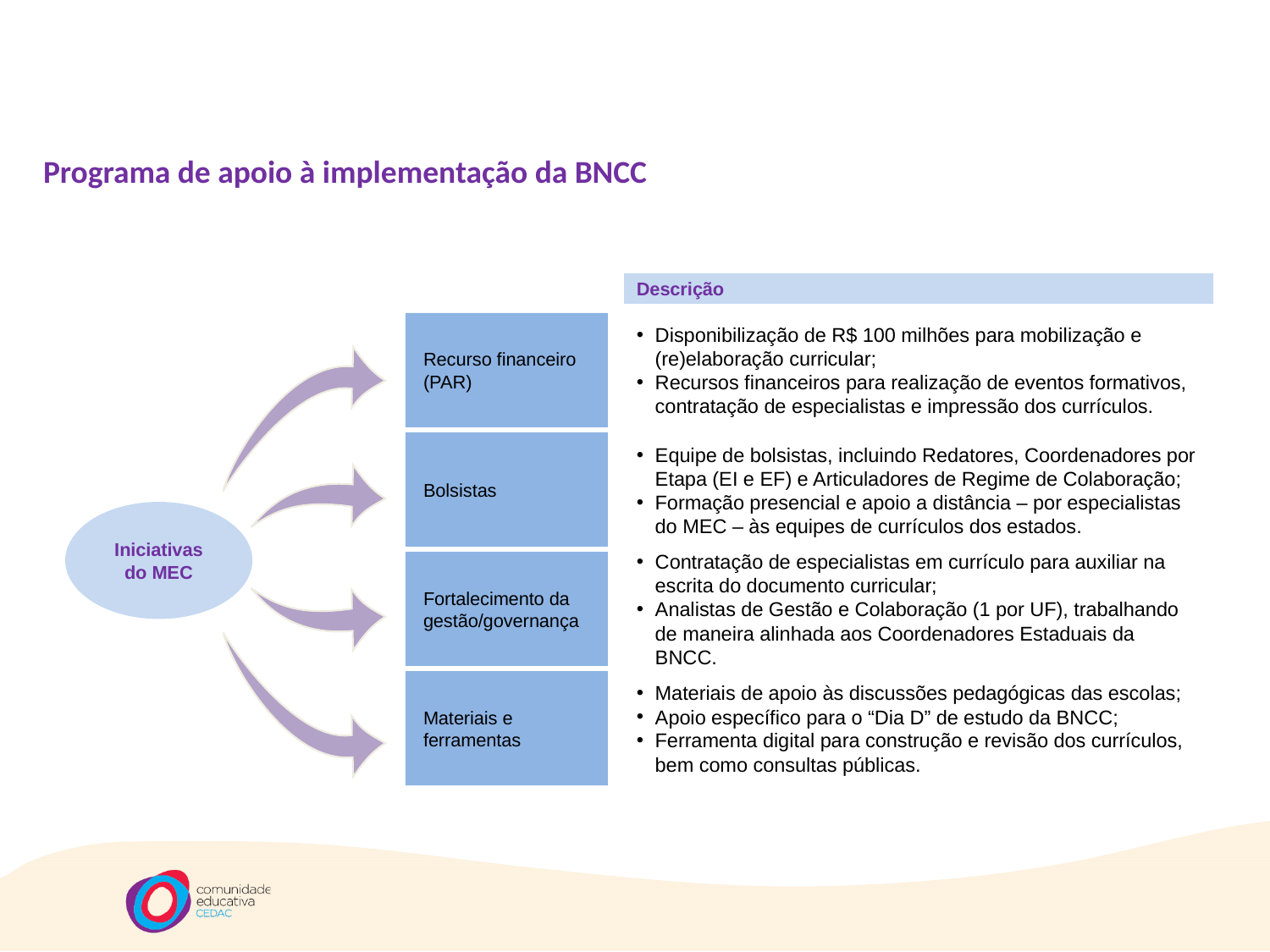

Programa de apoio à implementação da BNCC
Descrição
Recurso financeiro (PAR)

Bolsistas

Iniciativas do MEC
Fortalecimento da gestão/governança

Materiais e ferramentas
Disponibilização de R$ 100 milhões para mobilização e (re)elaboração curricular;
Recursos financeiros para realização de eventos formativos, contratação de especialistas e impressão dos currículos.
Equipe de bolsistas, incluindo Redatores, Coordenadores por Etapa (EI e EF) e Articuladores de Regime de Colaboração;
Formação presencial e apoio a distância – por especialistas do MEC – às equipes de currículos dos estados.
Contratação de especialistas em currículo para auxiliar na escrita do documento curricular;
Analistas de Gestão e Colaboração (1 por UF), trabalhando de maneira alinhada aos Coordenadores Estaduais da BNCC.
Materiais de apoio às discussões pedagógicas das escolas;
Apoio específico para o “Dia D” de estudo da BNCC;
Ferramenta digital para construção e revisão dos currículos, bem como consultas públicas.